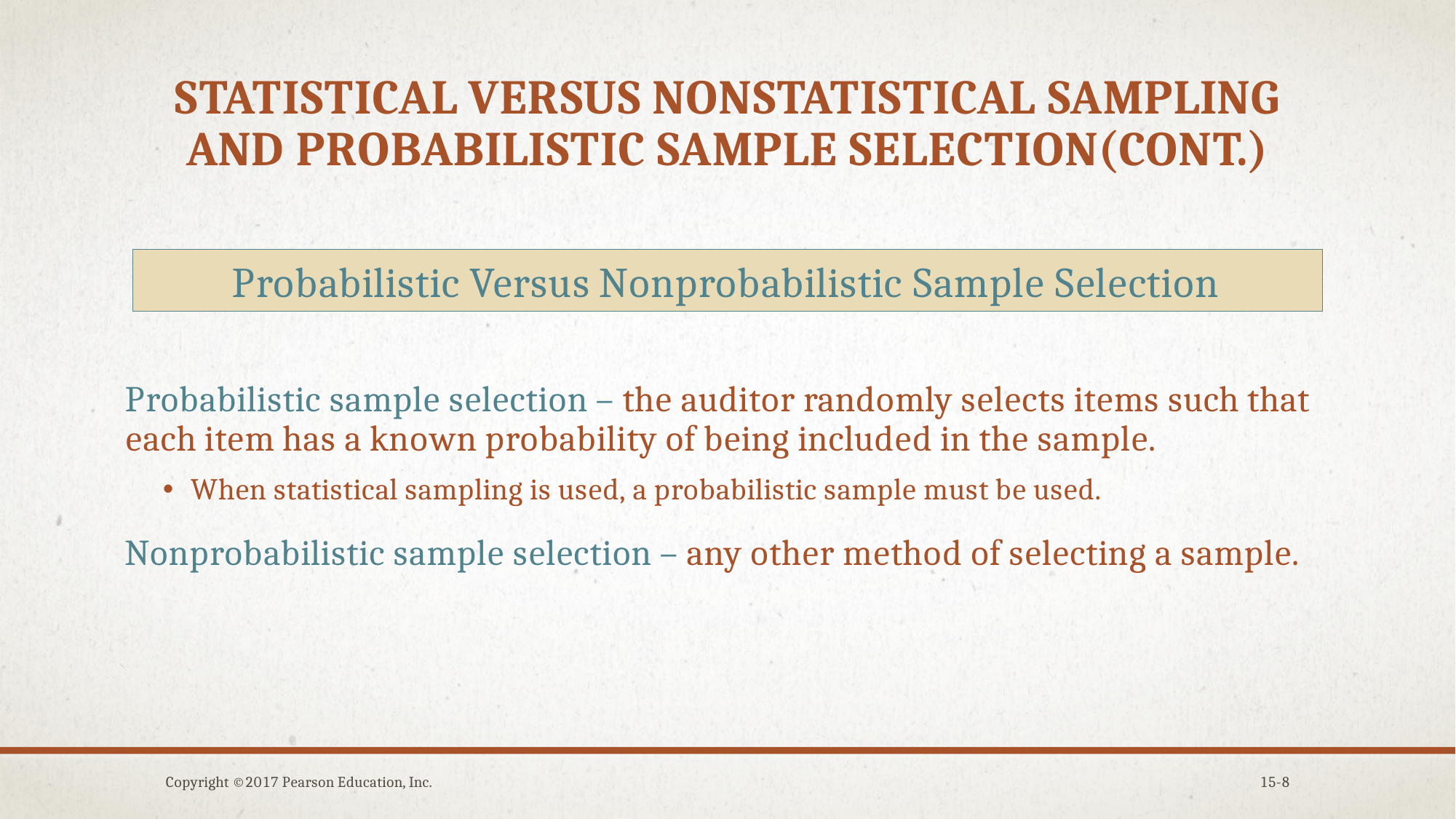

# Statistical versus nonstatistical sampling and probabilistic sample selection(cont.)
Probabilistic Versus Nonprobabilistic Sample Selection

Probabilistic sample selection – the auditor randomly selects items such that each item has a known probability of being included in the sample.
When statistical sampling is used, a probabilistic sample must be used.
Nonprobabilistic sample selection – any other method of selecting a sample.
Copyright ©2017 Pearson Education, Inc.
15-8